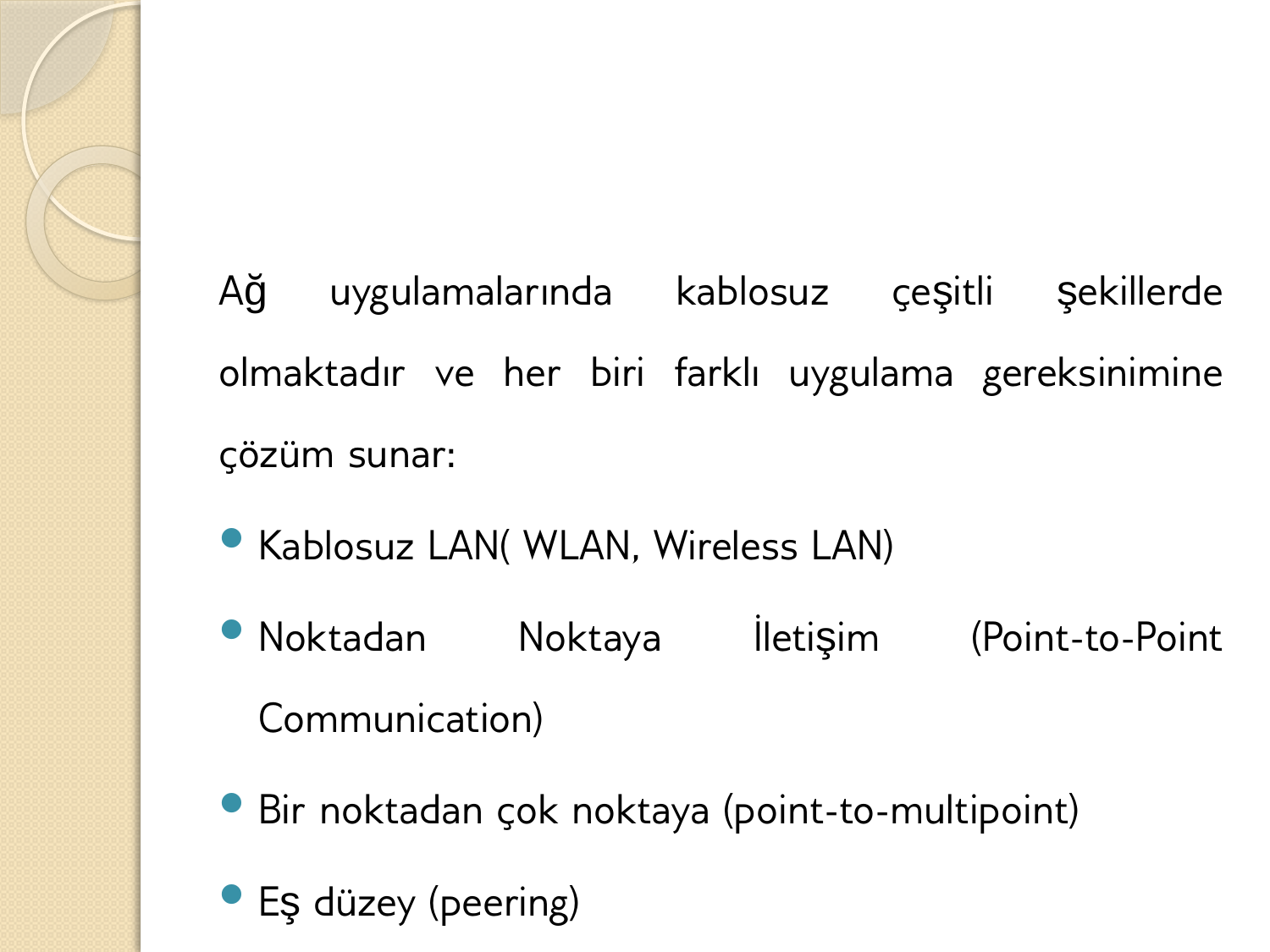

#
Ağ uygulamalarında kablosuz çeşitli şekillerde olmaktadır ve her biri farklı uygulama gereksinimine çözüm sunar:
Kablosuz LAN( WLAN, Wireless LAN)
Noktadan Noktaya İletişim (Point-to-Point Communication)
Bir noktadan çok noktaya (point-to-multipoint)
Eş düzey (peering)
Kablosuz Mobil iletişim